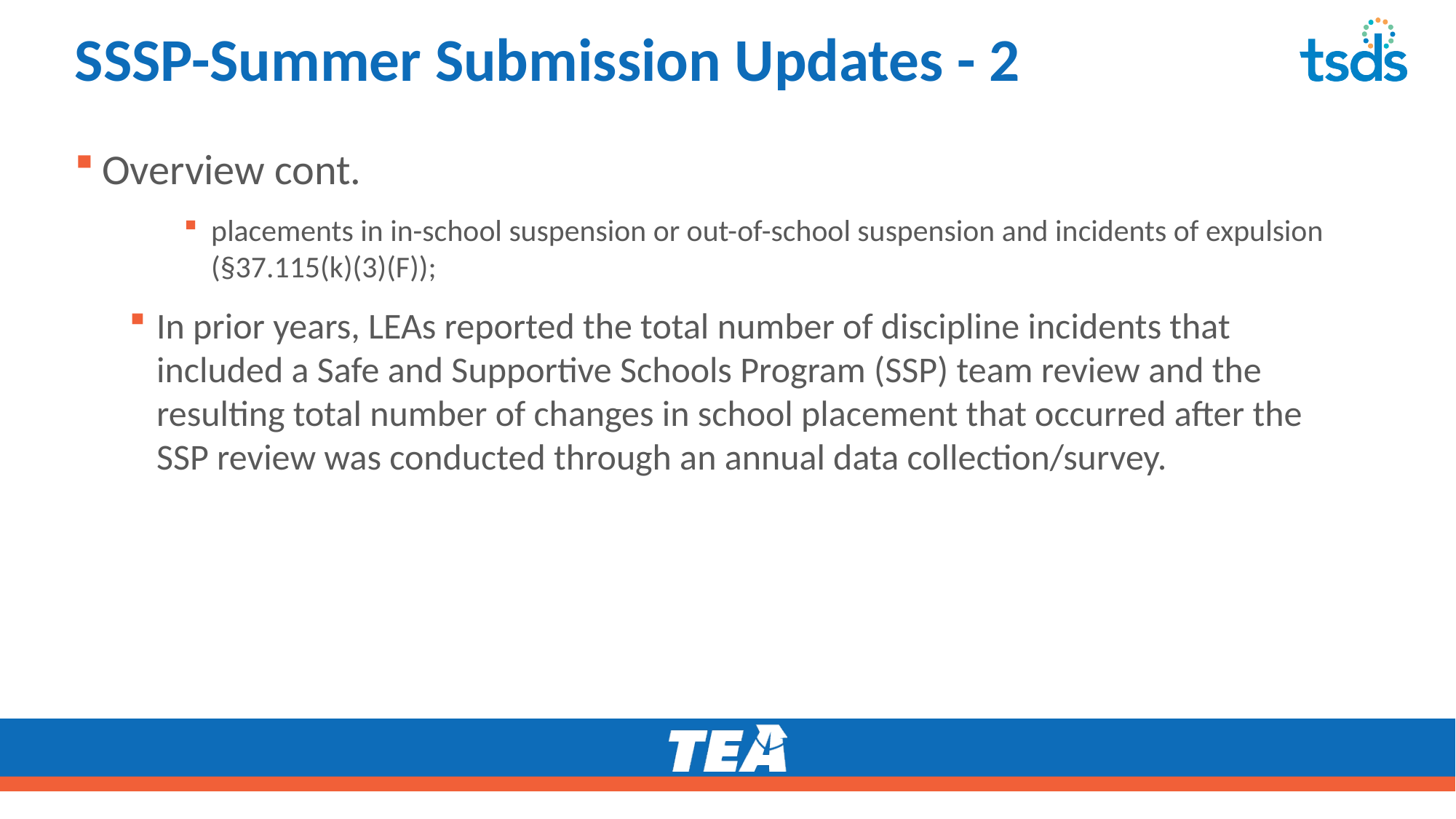

# SSSP-Summer Submission Updates - 2
Overview cont.
placements in in-school suspension or out-of-school suspension and incidents of expulsion (§37.115(k)(3)(F));
In prior years, LEAs reported the total number of discipline incidents that included a Safe and Supportive Schools Program (SSP) team review and the resulting total number of changes in school placement that occurred after the SSP review was conducted through an annual data collection/survey.